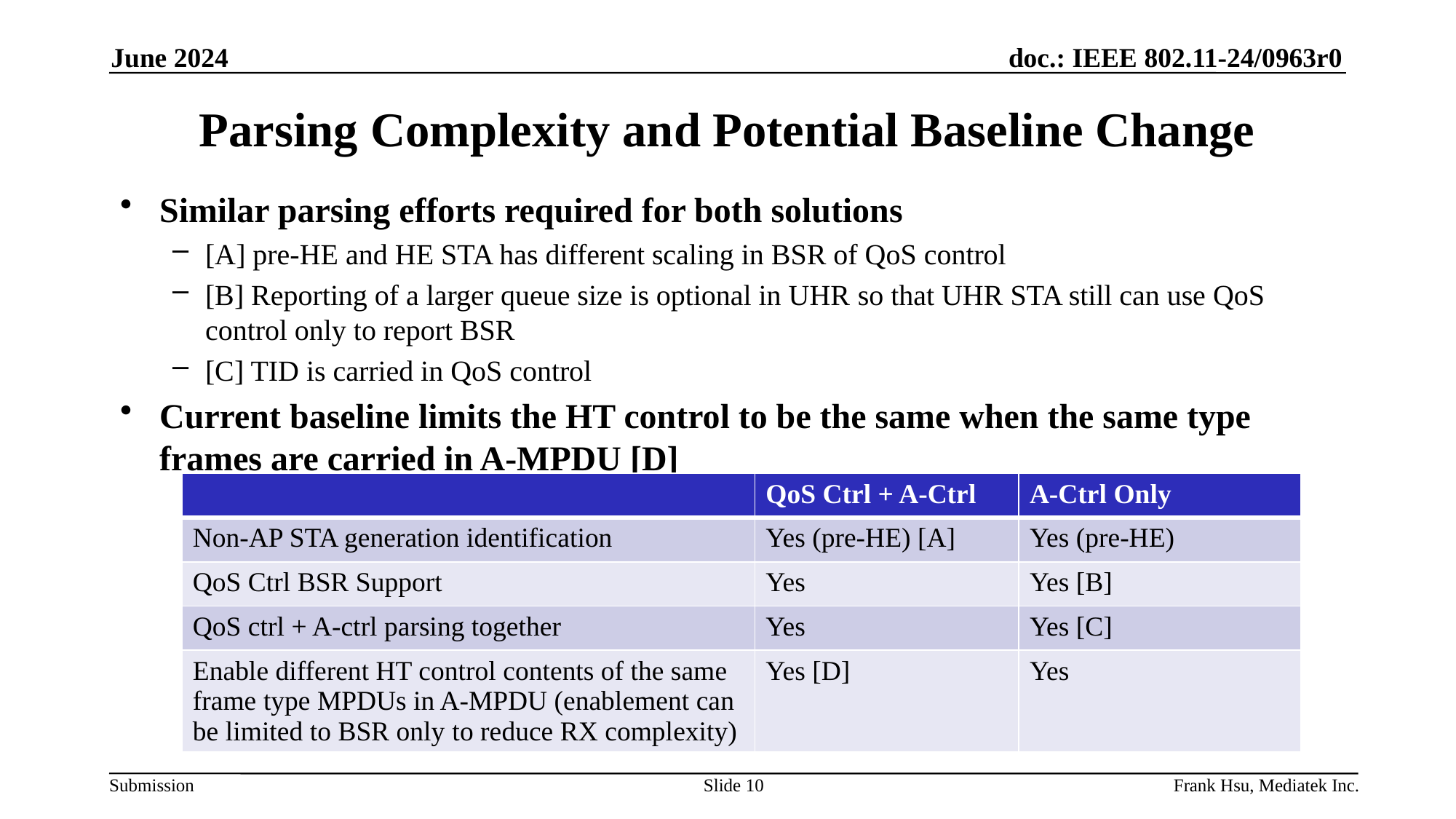

June 2024
# Parsing Complexity and Potential Baseline Change
Similar parsing efforts required for both solutions
[A] pre-HE and HE STA has different scaling in BSR of QoS control
[B] Reporting of a larger queue size is optional in UHR so that UHR STA still can use QoS control only to report BSR
[C] TID is carried in QoS control
Current baseline limits the HT control to be the same when the same type frames are carried in A-MPDU [D]

|  | QoS Ctrl + A-Ctrl | A-Ctrl Only |
| --- | --- | --- |
| Non-AP STA generation identification | Yes (pre-HE) [A] | Yes (pre-HE) |
| QoS Ctrl BSR Support | Yes | Yes [B] |
| QoS ctrl + A-ctrl parsing together | Yes | Yes [C] |
| Enable different HT control contents of the same frame type MPDUs in A-MPDU (enablement can be limited to BSR only to reduce RX complexity) | Yes [D] | Yes |
Slide 10
Frank Hsu, Mediatek Inc.